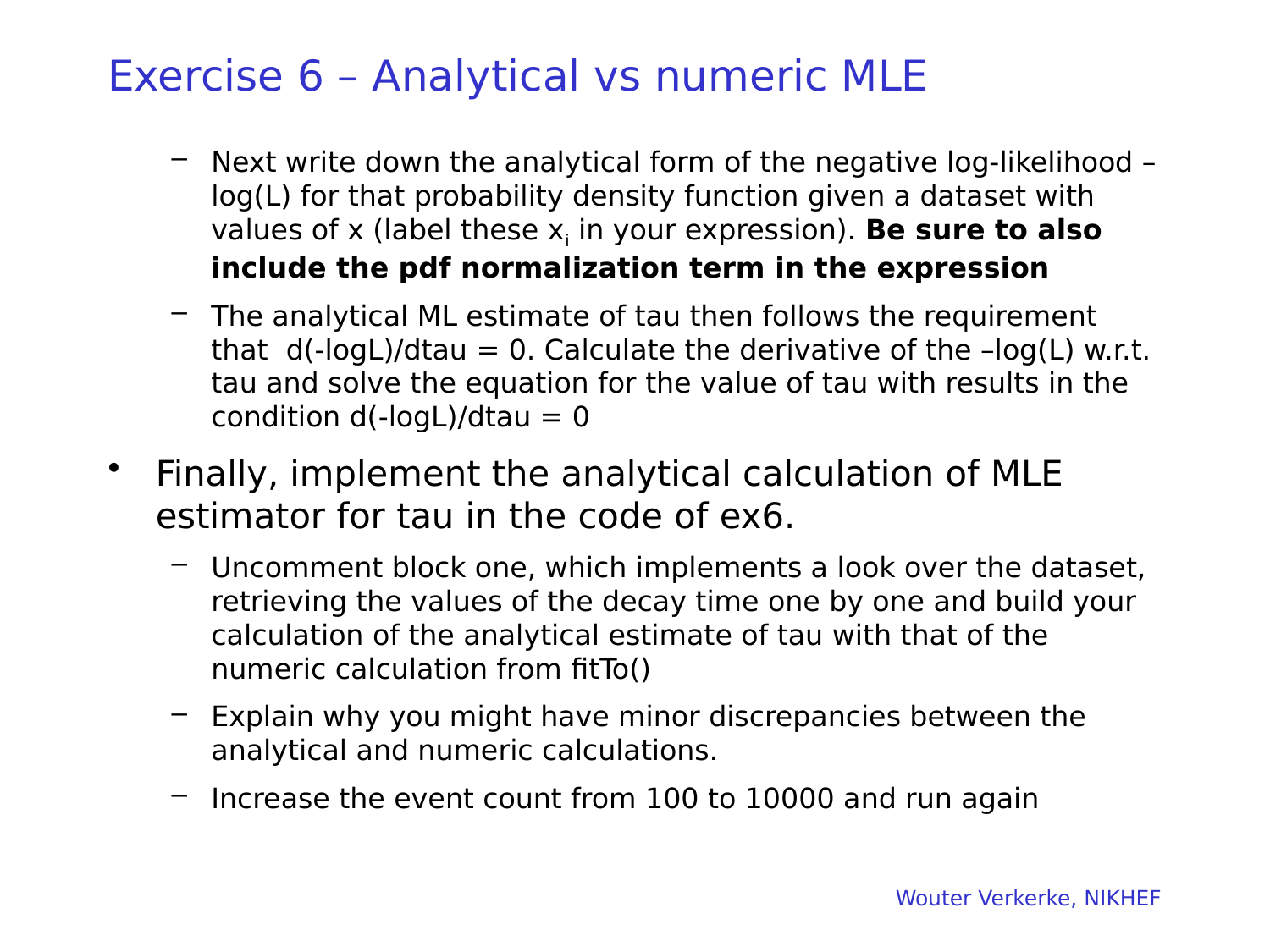

# Exercise 6 – Analytical vs numeric MLE
Next write down the analytical form of the negative log-likelihood –log(L) for that probability density function given a dataset with values of x (label these xi in your expression). Be sure to also include the pdf normalization term in the expression
The analytical ML estimate of tau then follows the requirement that  d(-logL)/dtau = 0. Calculate the derivative of the –log(L) w.r.t. tau and solve the equation for the value of tau with results in the condition d(-logL)/dtau = 0
Finally, implement the analytical calculation of MLE estimator for tau in the code of ex6.
Uncomment block one, which implements a look over the dataset, retrieving the values of the decay time one by one and build your calculation of the analytical estimate of tau with that of the numeric calculation from fitTo()
Explain why you might have minor discrepancies between the analytical and numeric calculations.
Increase the event count from 100 to 10000 and run again

Wouter Verkerke, NIKHEF